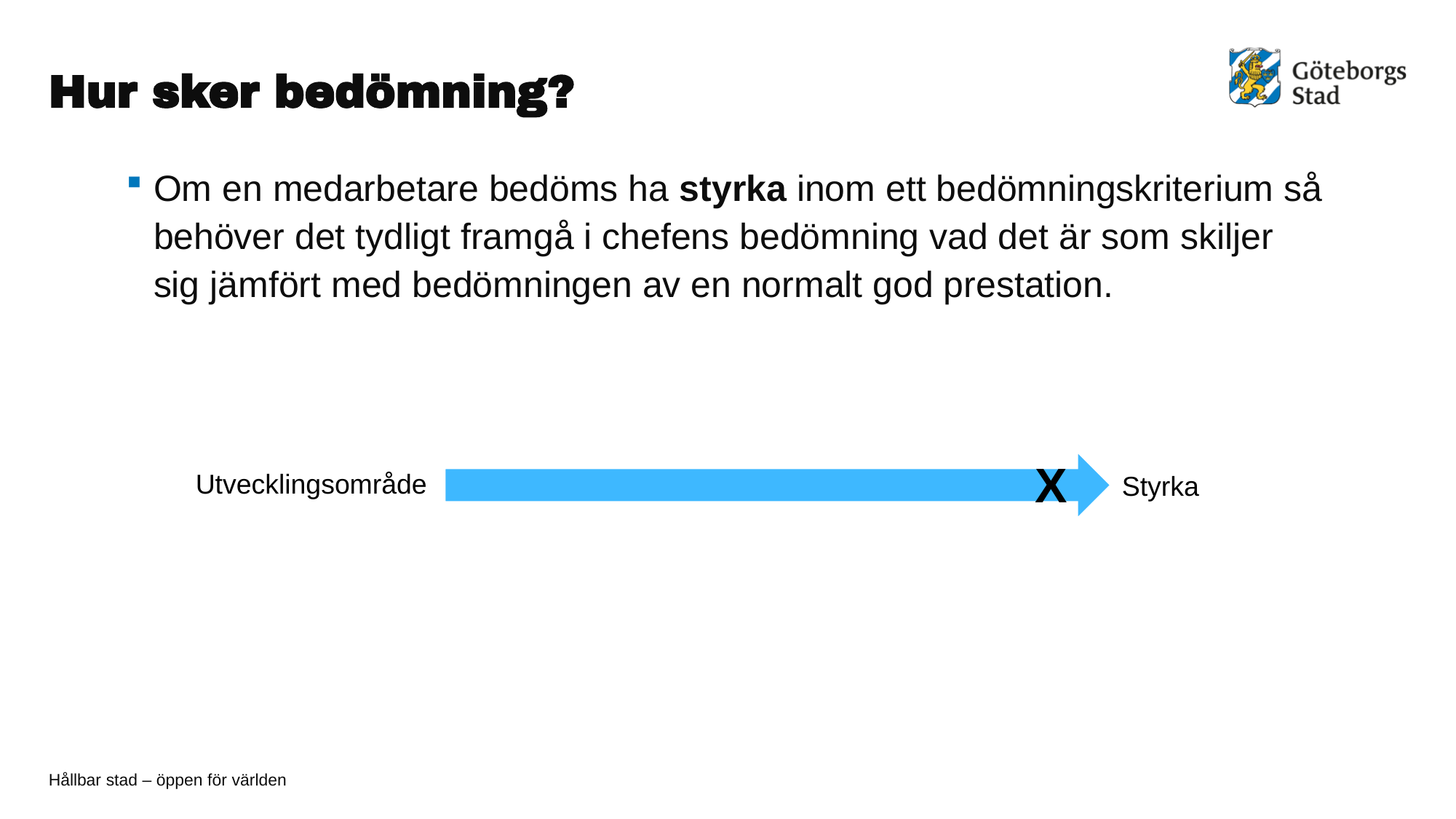

# Hur sker bedömning?
Om en medarbetare bedöms ha styrka inom ett bedömningskriterium så behöver det tydligt framgå i chefens bedömning vad det är som skiljer sig jämfört med bedömningen av en normalt god prestation.

X

Utvecklingsområde
Styrka